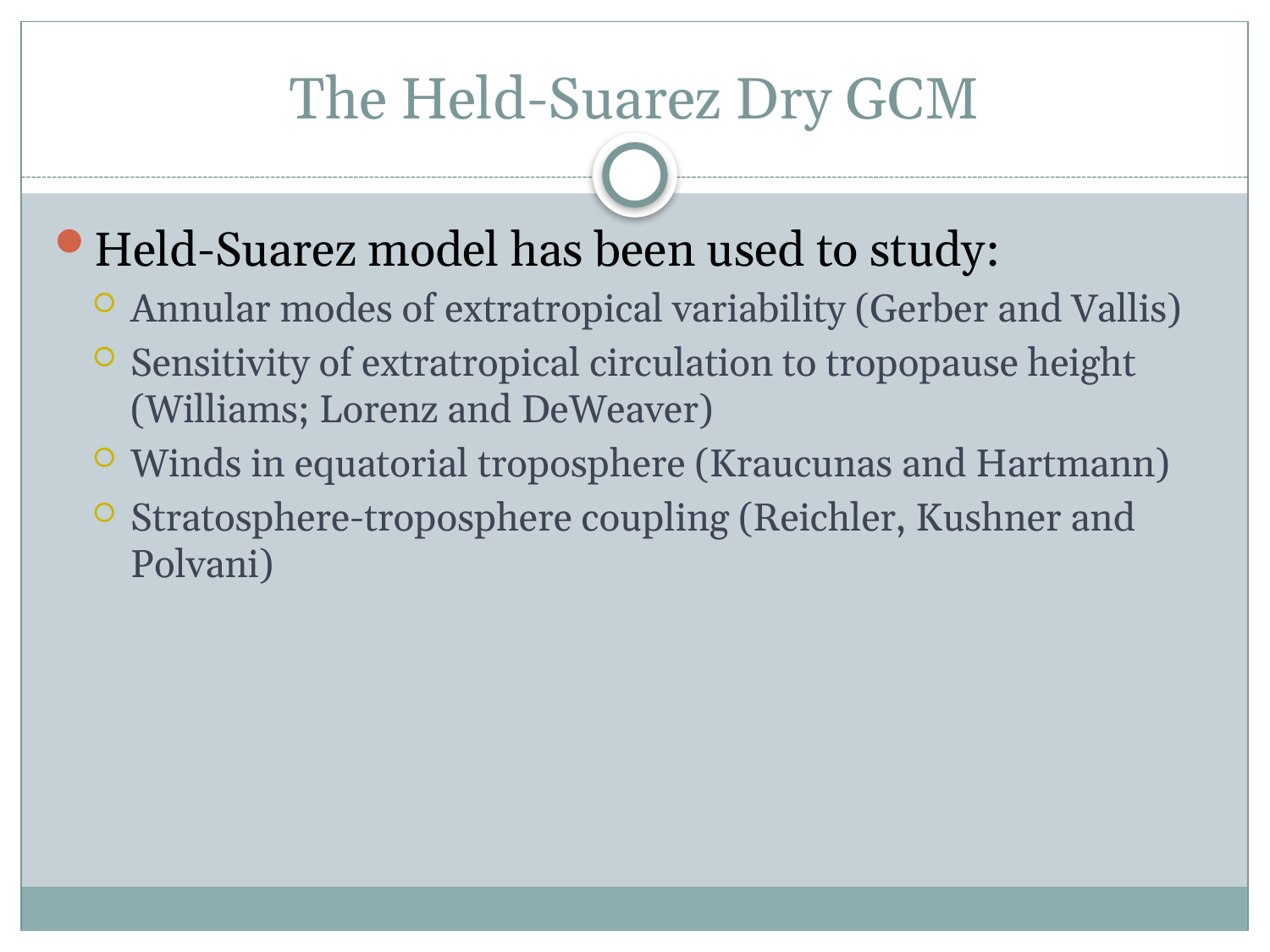

# The Held-Suarez Dry GCM
Held-Suarez model has been used to study:
Annular modes of extratropical variability (Gerber and Vallis)
Sensitivity of extratropical circulation to tropopause height (Williams; Lorenz and DeWeaver)
Winds in equatorial troposphere (Kraucunas and Hartmann)
Stratosphere-troposphere coupling (Reichler, Kushner and Polvani)